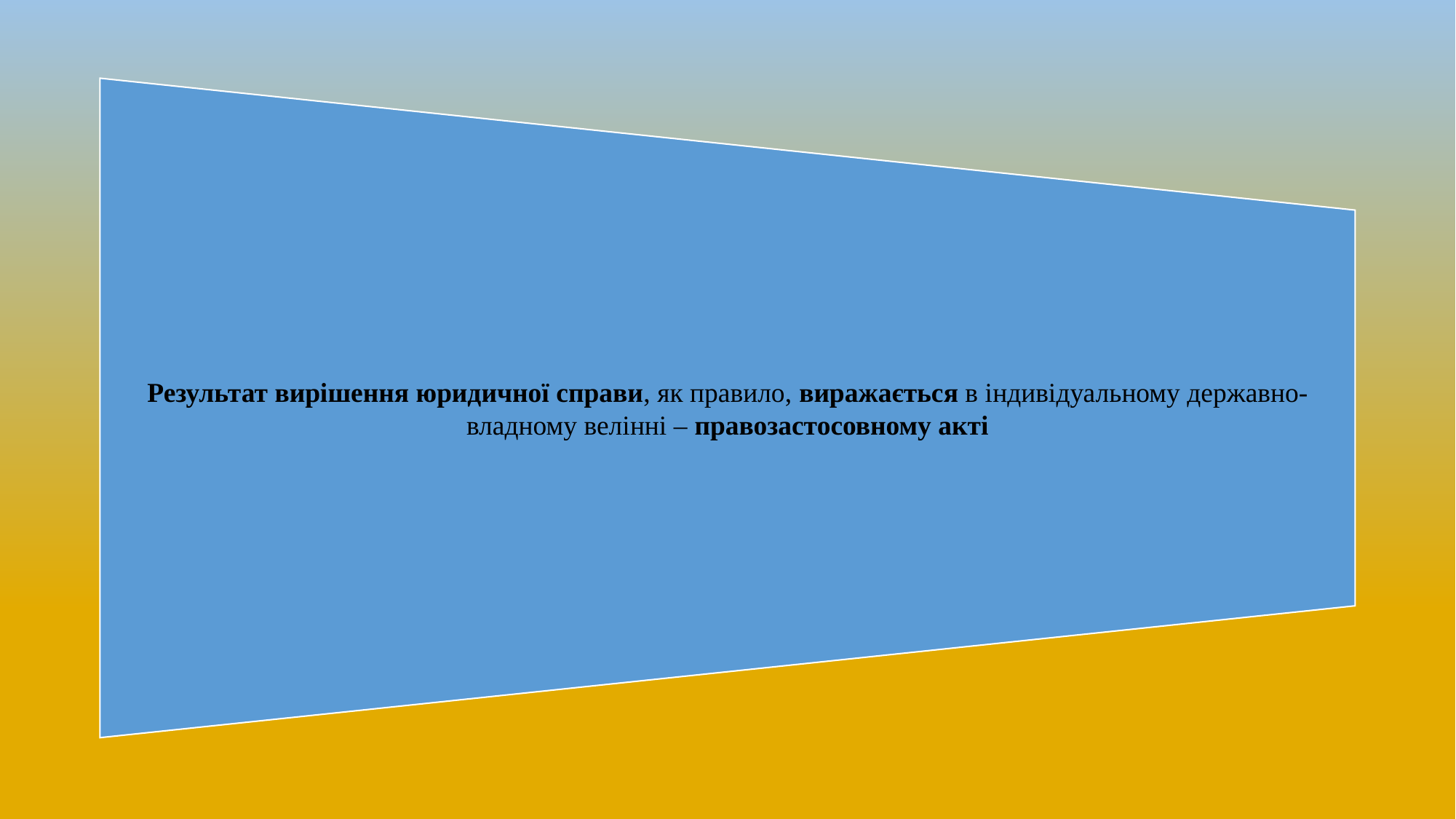

Результат вирішення юридичної справи, як правило, виражається в індивідуальному державно-владному велінні – правозастосовному акті